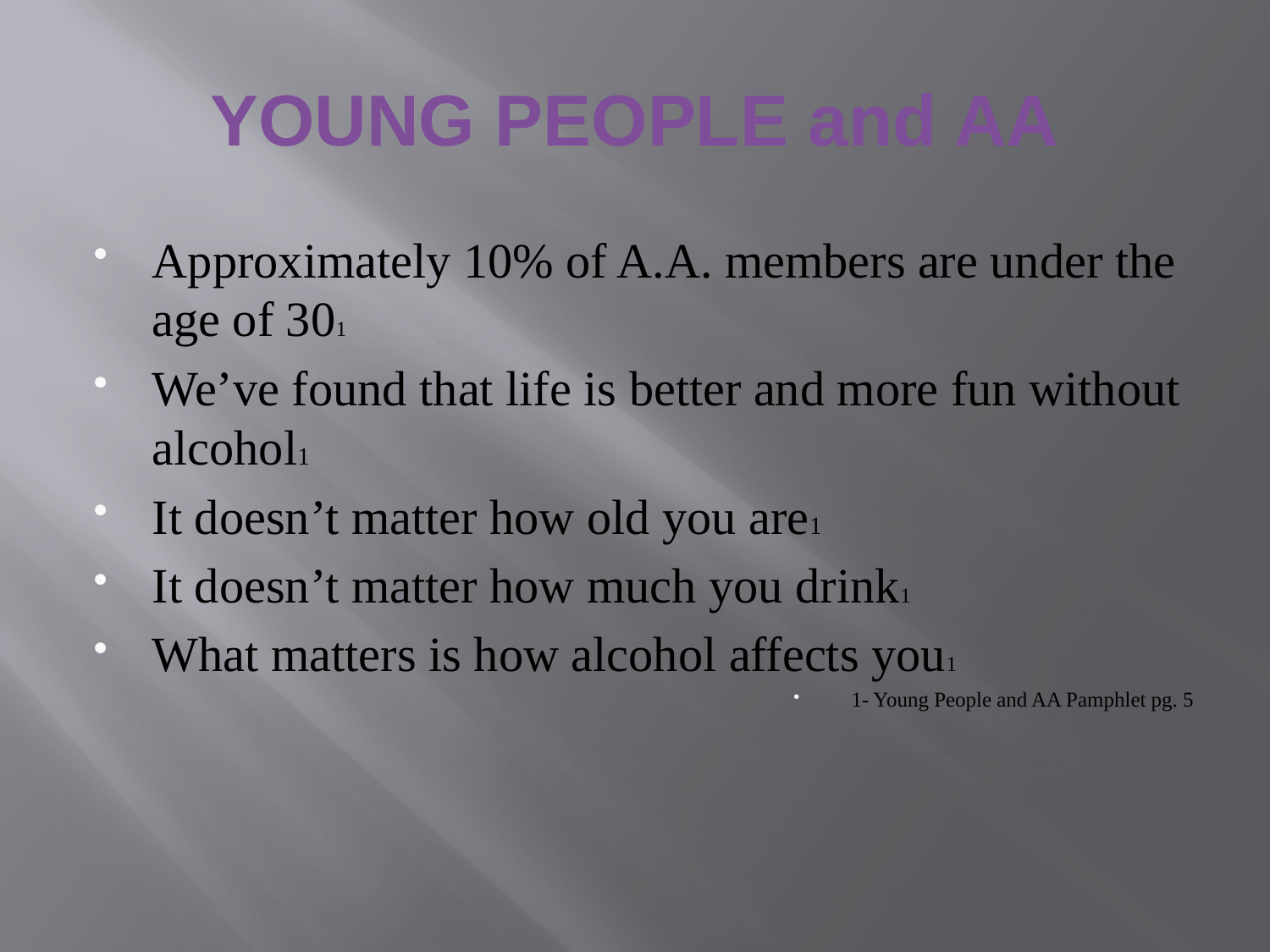

# YOUNG PEOPLE and AA
Approximately 10% of A.A. members are under the age of 301
We’ve found that life is better and more fun without alcohol1
It doesn’t matter how old you are1
It doesn’t matter how much you drink1
What matters is how alcohol affects you1
1- Young People and AA Pamphlet pg. 5